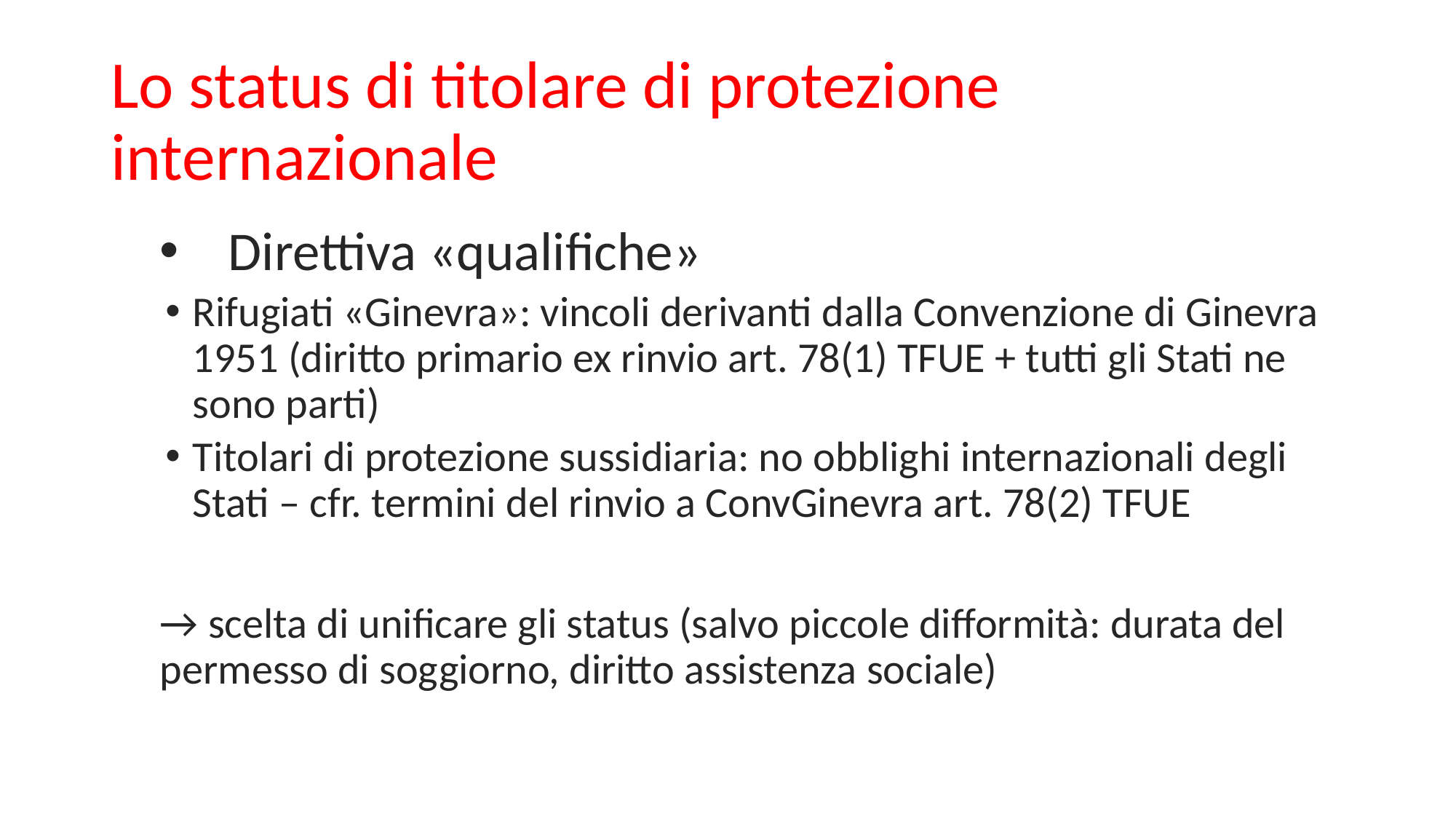

# Lo status di titolare di protezione internazionale
Direttiva «qualifiche»
Rifugiati «Ginevra»: vincoli derivanti dalla Convenzione di Ginevra 1951 (diritto primario ex rinvio art. 78(1) TFUE + tutti gli Stati ne sono parti)
Titolari di protezione sussidiaria: no obblighi internazionali degli Stati – cfr. termini del rinvio a ConvGinevra art. 78(2) TFUE

→ scelta di unificare gli status (salvo piccole difformità: durata del permesso di soggiorno, diritto assistenza sociale)